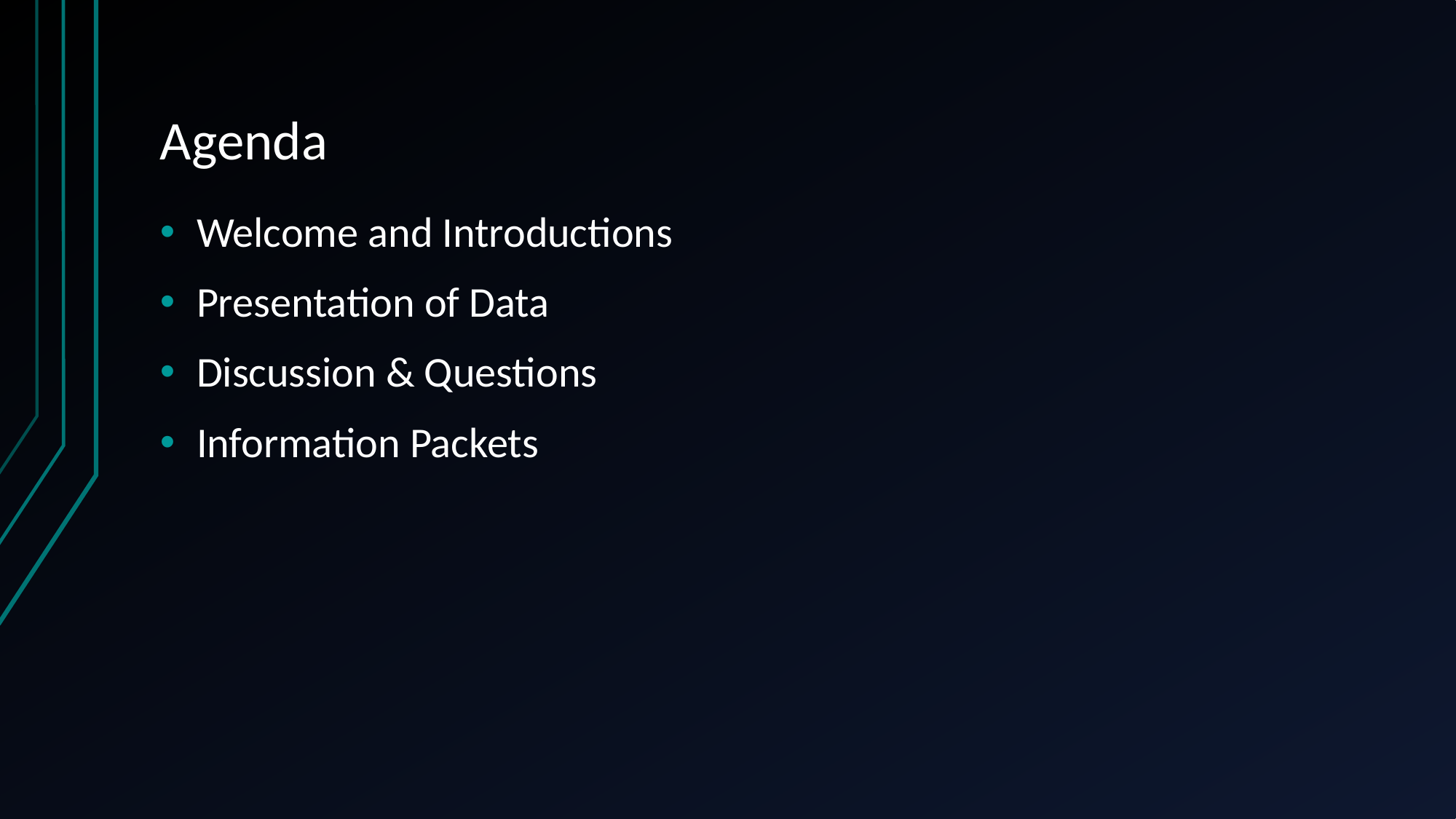

# Agenda
Welcome and Introductions
Presentation of Data
Discussion & Questions
Information Packets